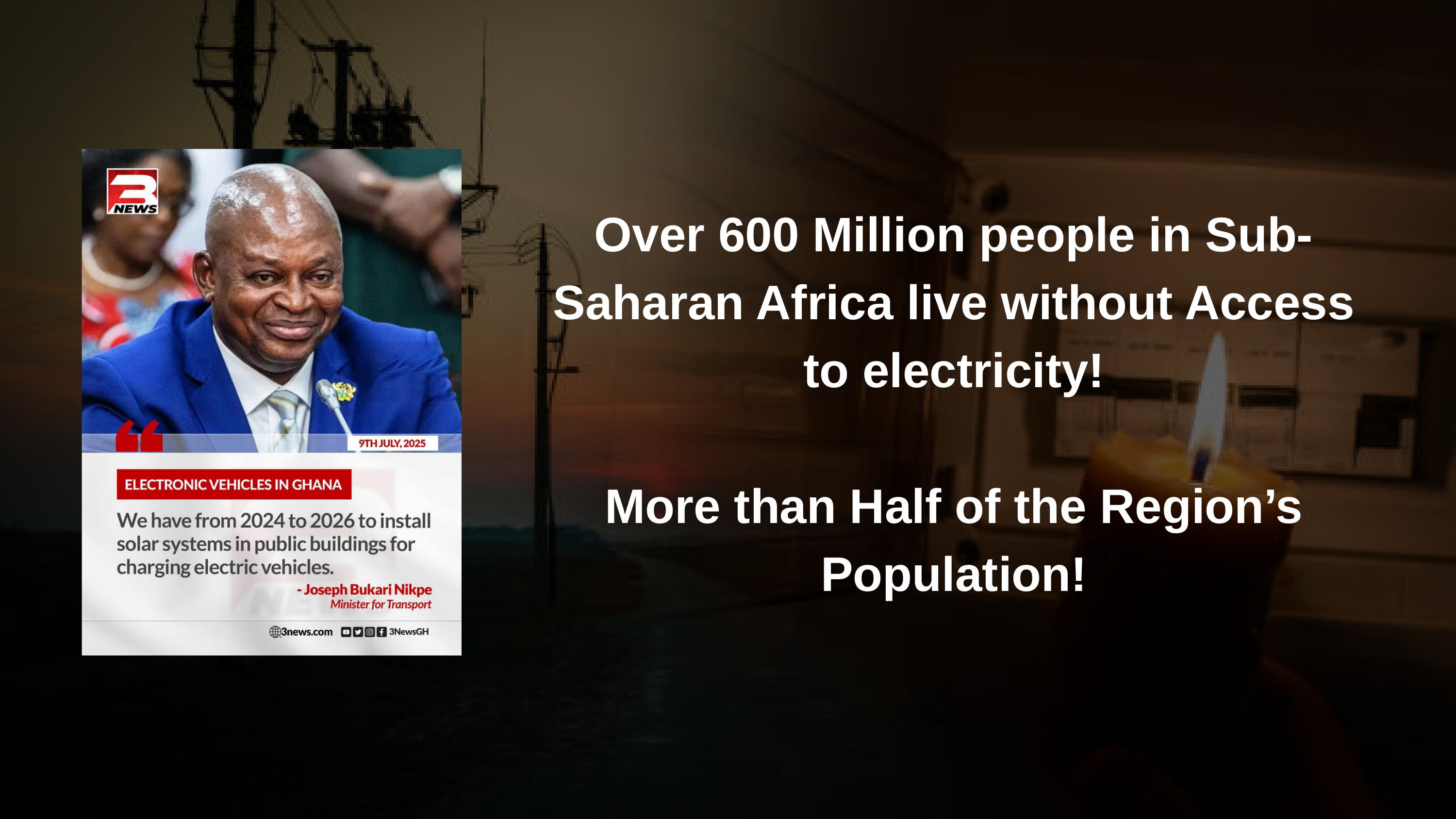

Over 600 Million people in Sub-Saharan Africa live without Access to electricity!

More than Half of the Region’s Population!